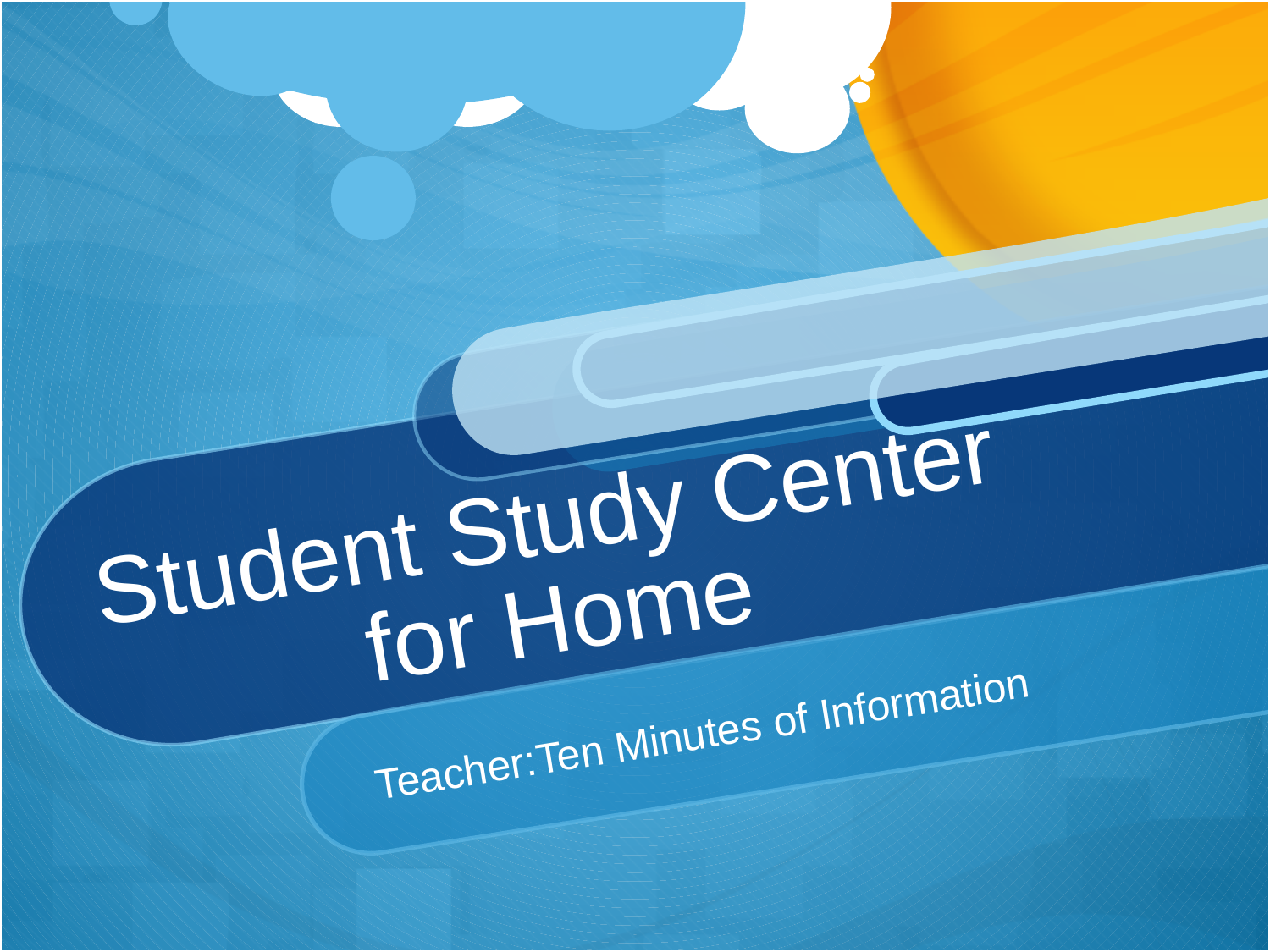

# Student Study Center for Home
Teacher:Ten Minutes of Information